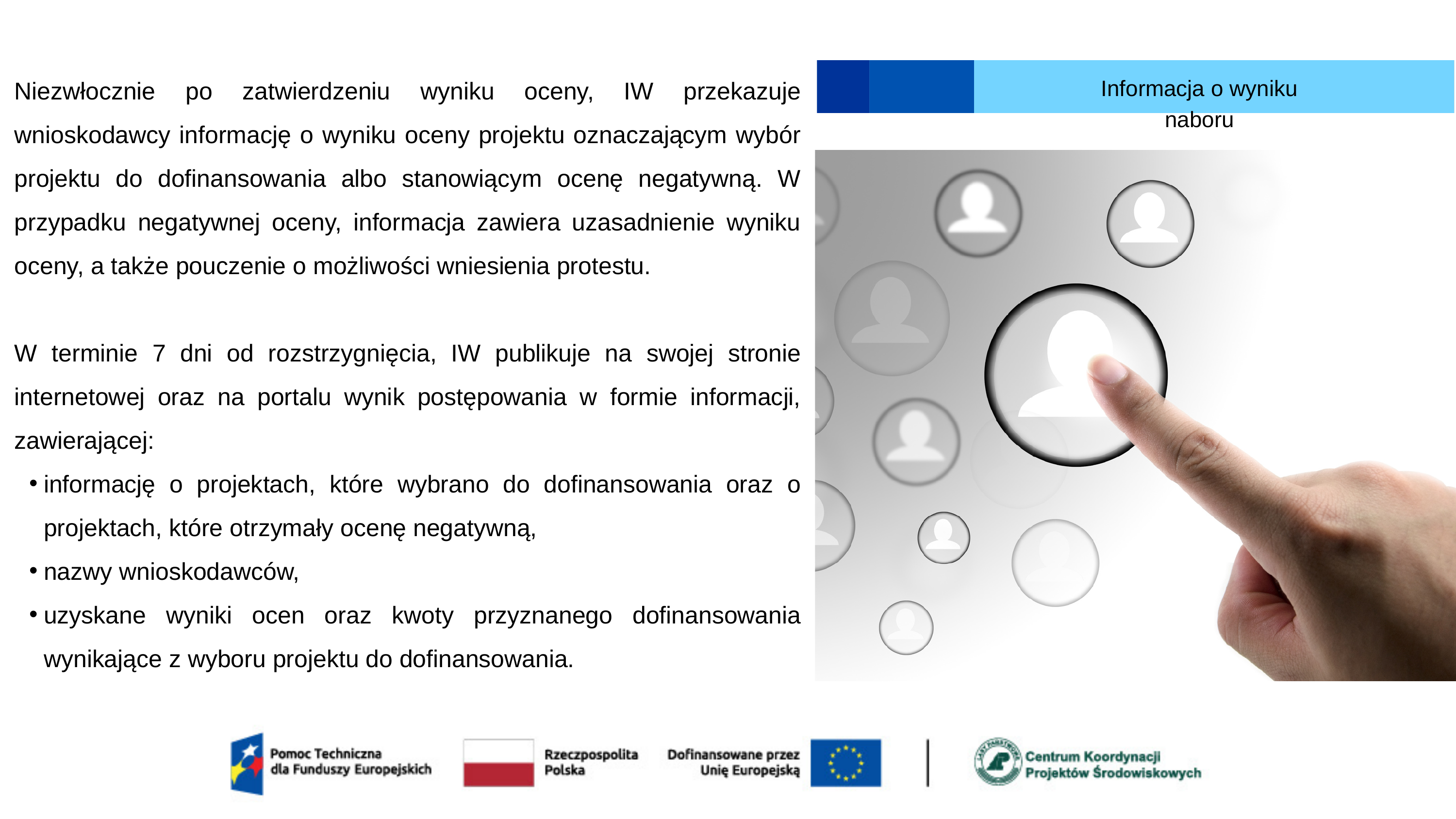

Niezwłocznie po zatwierdzeniu wyniku oceny, IW przekazuje wnioskodawcy informację o wyniku oceny projektu oznaczającym wybór projektu do dofinansowania albo stanowiącym ocenę negatywną. W przypadku negatywnej oceny, informacja zawiera uzasadnienie wyniku oceny, a także pouczenie o możliwości wniesienia protestu.

W terminie 7 dni od rozstrzygnięcia, IW publikuje na swojej stronie internetowej oraz na portalu wynik postępowania w formie informacji, zawierającej:
informację o projektach, które wybrano do dofinansowania oraz o projektach, które otrzymały ocenę negatywną,
nazwy wnioskodawców,
uzyskane wyniki ocen oraz kwoty przyznanego dofinansowania wynikające z wyboru projektu do dofinansowania.

Informacja o wyniku naboru